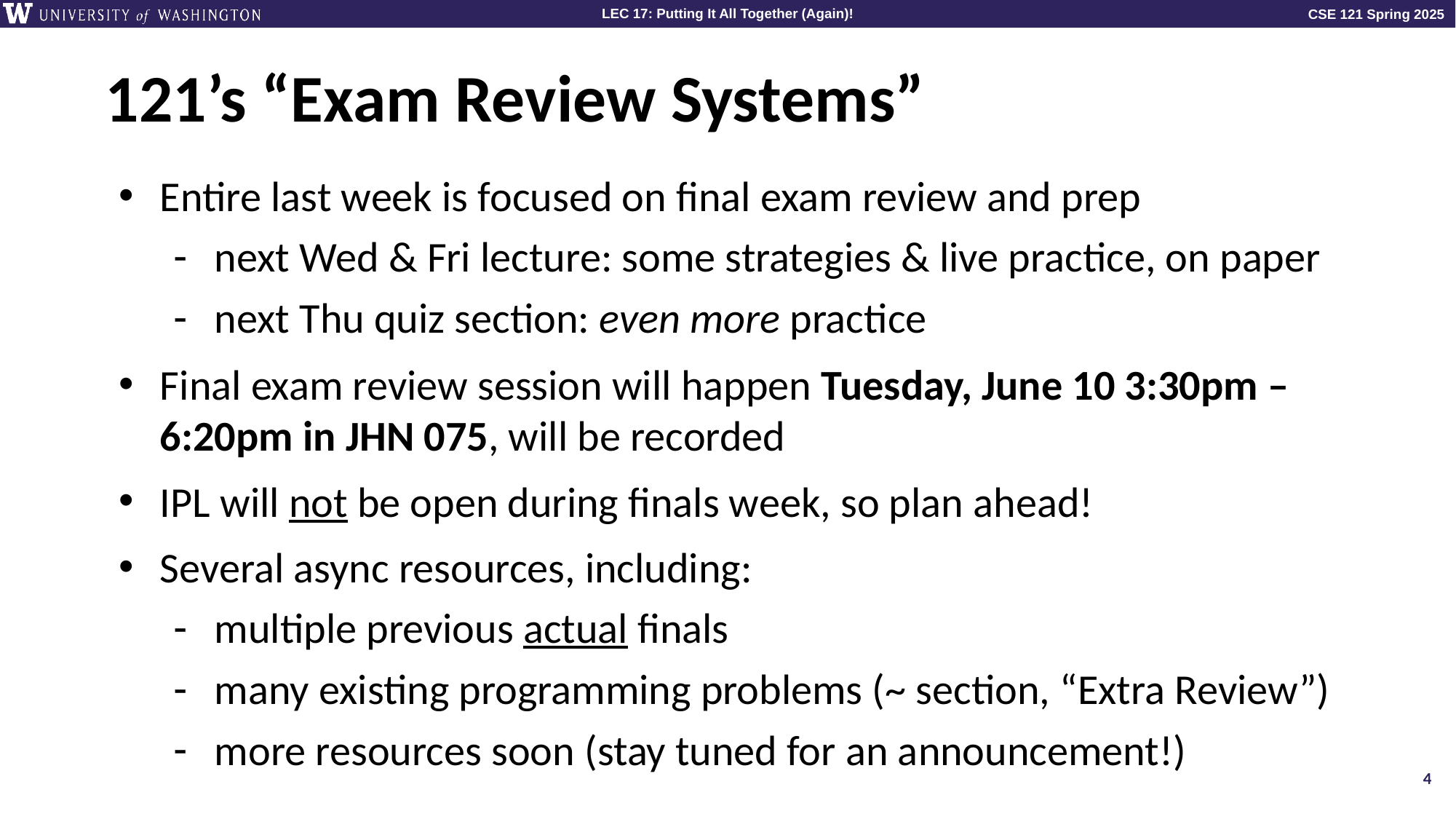

# 121’s “Exam Review Systems”
Entire last week is focused on final exam review and prep
next Wed & Fri lecture: some strategies & live practice, on paper
next Thu quiz section: even more practice
Final exam review session will happen Tuesday, June 10 3:30pm – 6:20pm in JHN 075, will be recorded
IPL will not be open during finals week, so plan ahead!
Several async resources, including:
multiple previous actual finals
many existing programming problems (~ section, “Extra Review”)
more resources soon (stay tuned for an announcement!)
4